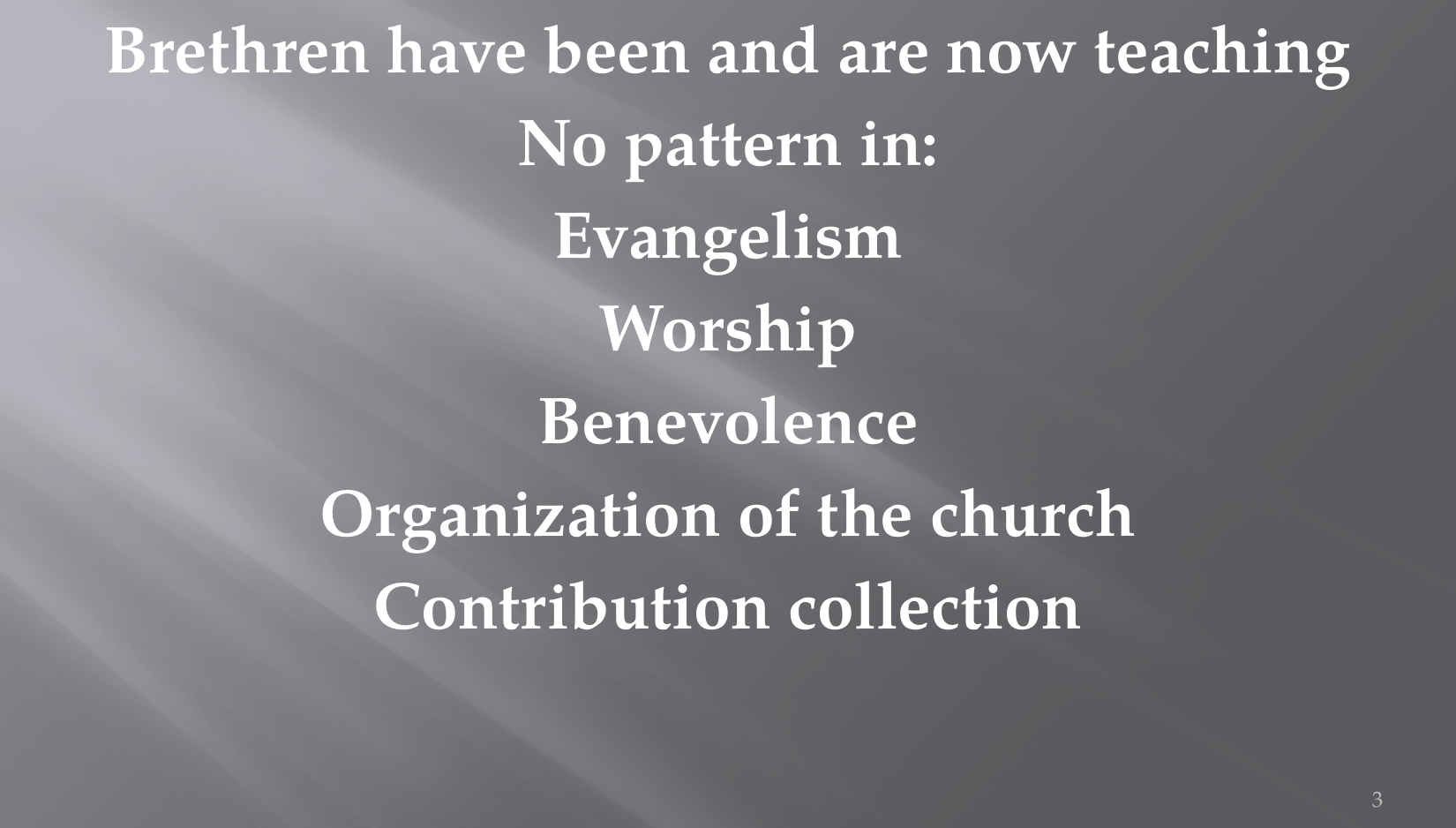

Brethren have been and are now teaching
No pattern in:
Evangelism
Worship
Benevolence
Organization of the church
Contribution collection
3